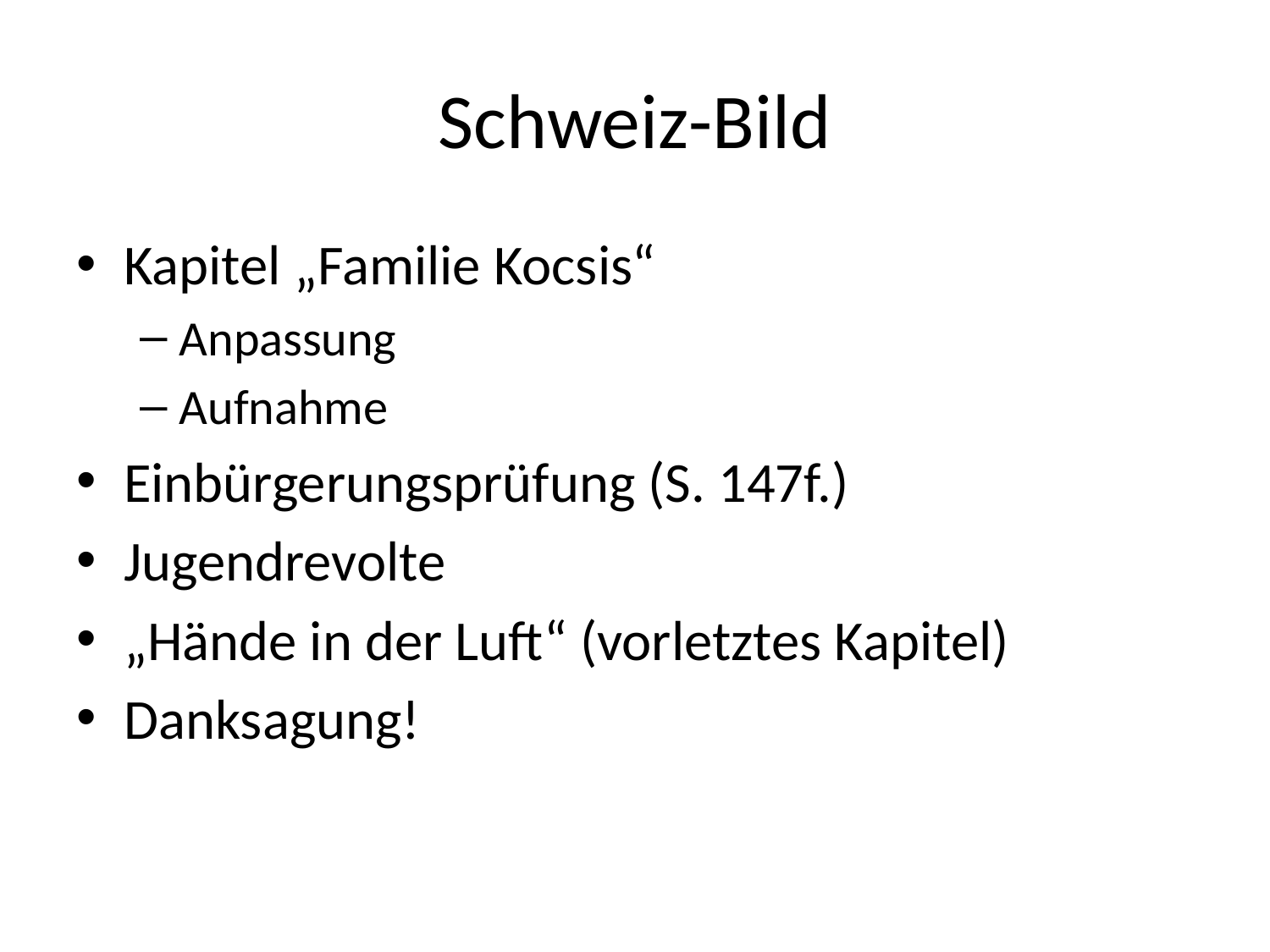

# Schweiz-Bild
Kapitel „Familie Kocsis“
Anpassung
Aufnahme
Einbürgerungsprüfung (S. 147f.)
Jugendrevolte
„Hände in der Luft“ (vorletztes Kapitel)
Danksagung!